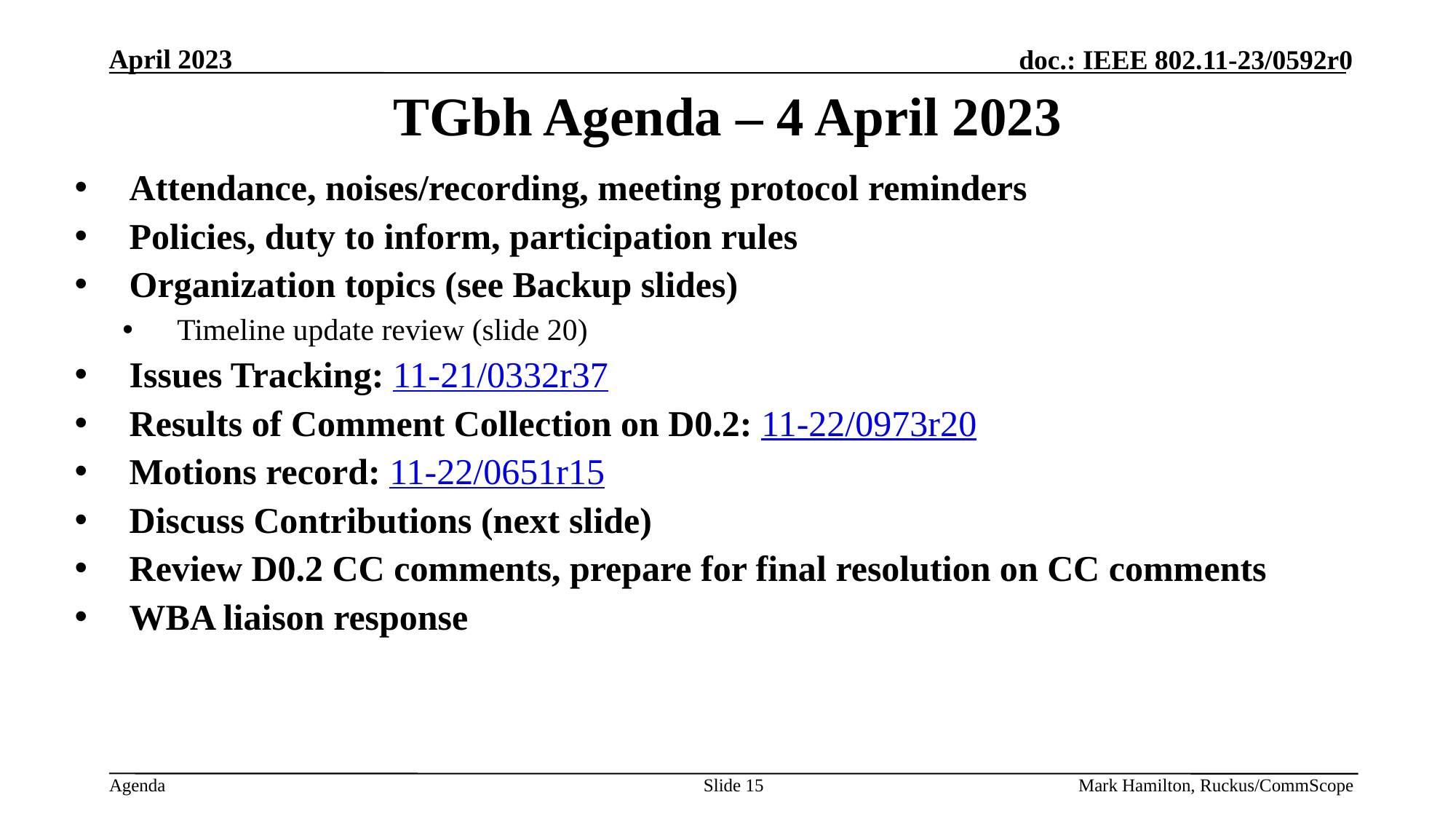

# TGbh Agenda – 4 April 2023
Attendance, noises/recording, meeting protocol reminders
Policies, duty to inform, participation rules
Organization topics (see Backup slides)
Timeline update review (slide 20)
Issues Tracking: 11-21/0332r37
Results of Comment Collection on D0.2: 11-22/0973r20
Motions record: 11-22/0651r15
Discuss Contributions (next slide)
Review D0.2 CC comments, prepare for final resolution on CC comments
WBA liaison response

Slide 15